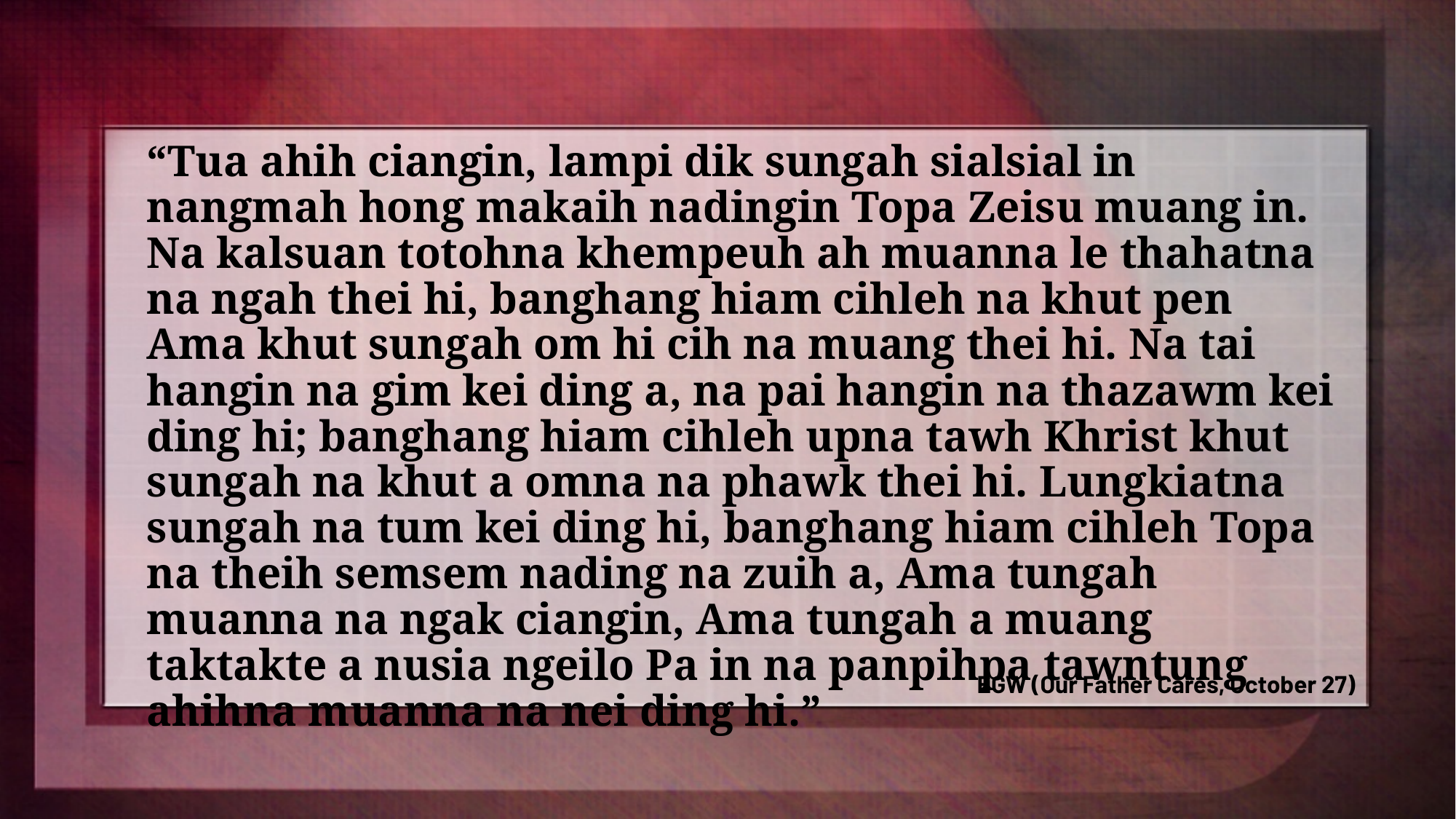

“Tua ahih ciangin, lampi dik sungah sialsial in nangmah hong makaih nadingin Topa Zeisu muang in. Na kalsuan totohna khempeuh ah muanna le thahatna na ngah thei hi, banghang hiam cihleh na khut pen Ama khut sungah om hi cih na muang thei hi. Na tai hangin na gim kei ding a, na pai hangin na thazawm kei ding hi; banghang hiam cihleh upna tawh Khrist khut sungah na khut a omna na phawk thei hi. Lungkiatna sungah na tum kei ding hi, banghang hiam cihleh Topa na theih semsem nading na zuih a, Ama tungah muanna na ngak ciangin, Ama tungah a muang taktakte a nusia ngeilo Pa in na panpihpa tawntung ahihna muanna na nei ding hi.”
EGW (Our Father Cares, October 27)